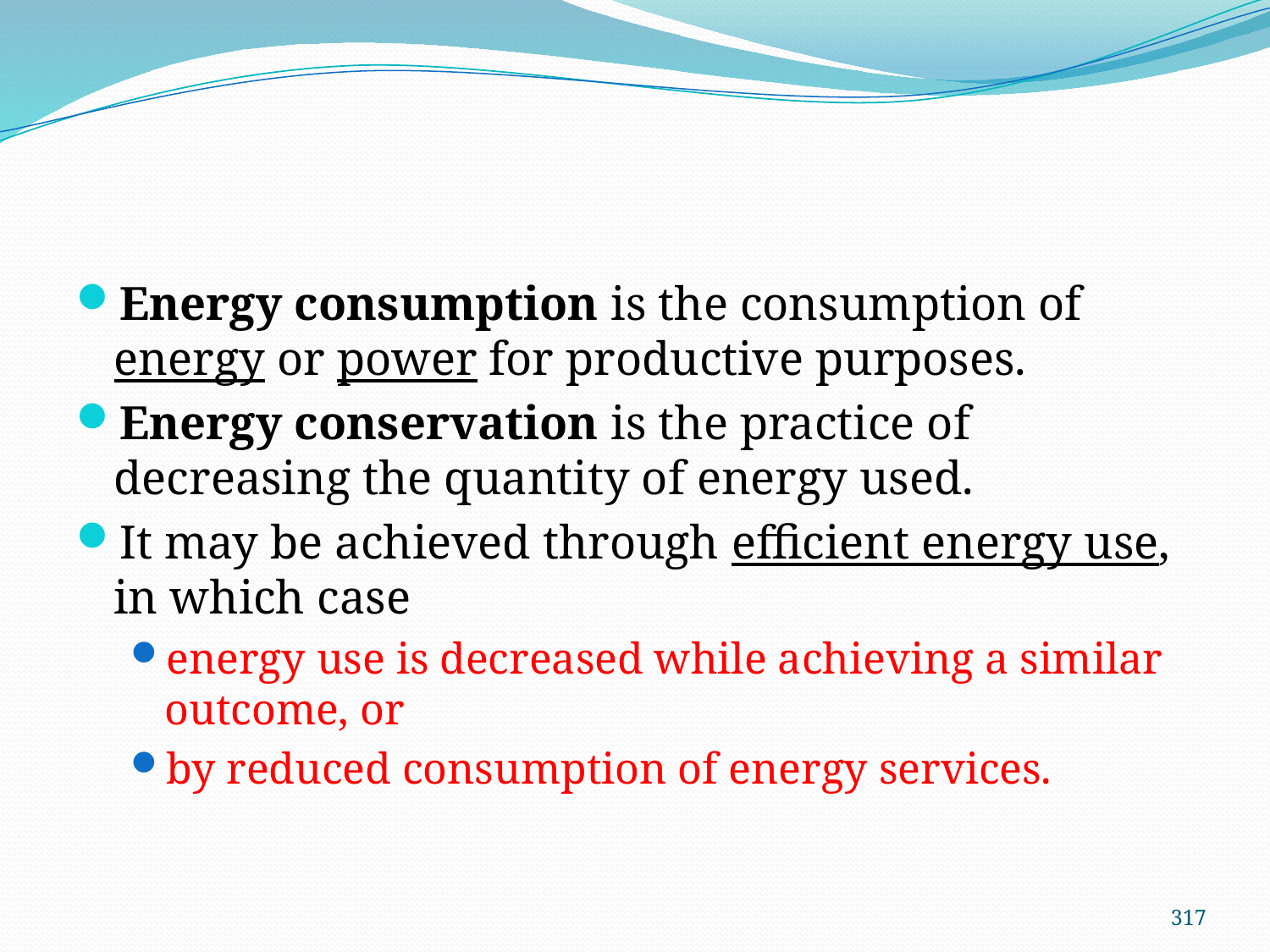

#
Energy consumption is the consumption of energy or power for productive purposes.
Energy conservation is the practice of decreasing the quantity of energy used.
It may be achieved through efficient energy use, in which case
energy use is decreased while achieving a similar outcome, or
by reduced consumption of energy services.

317